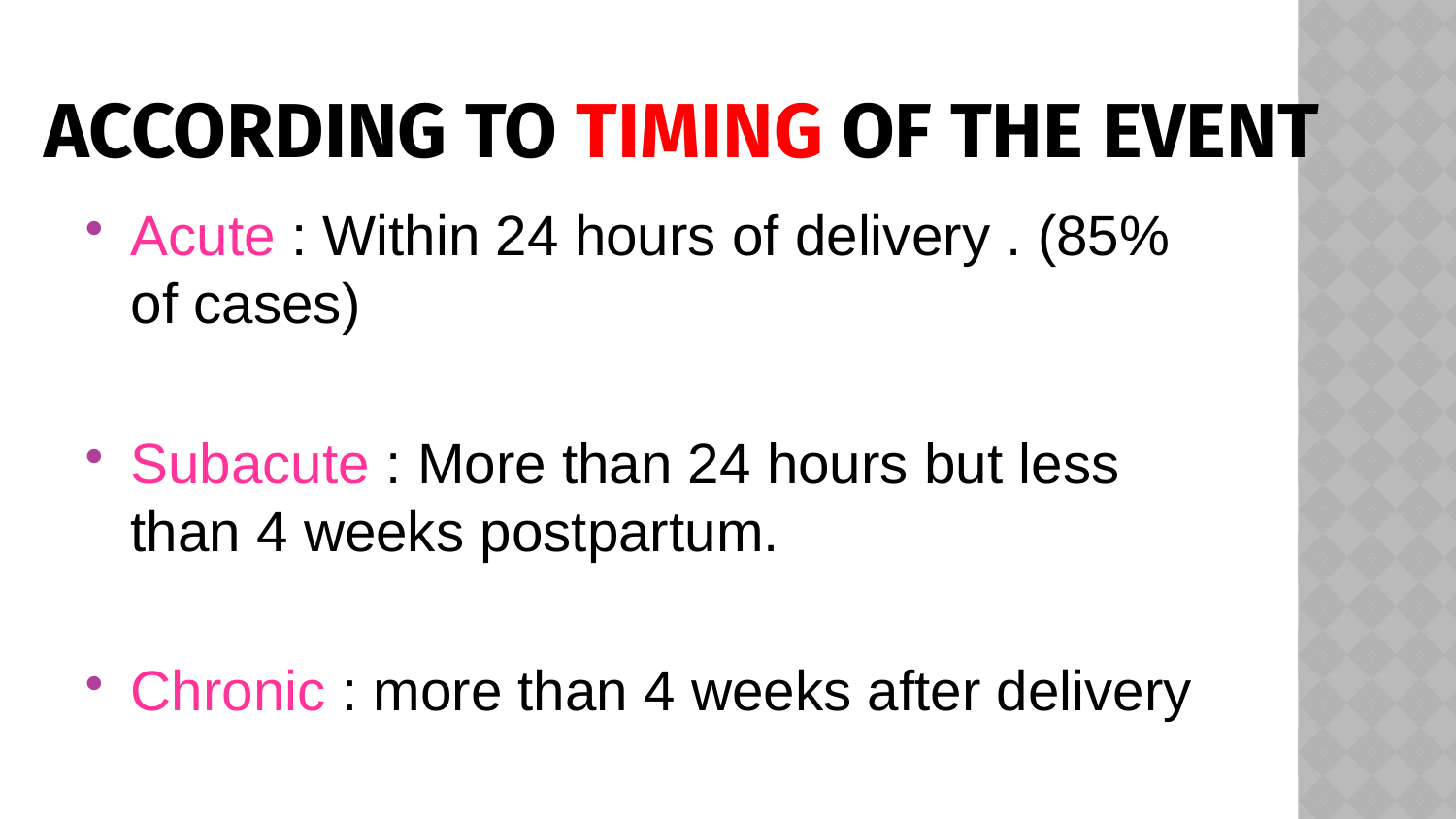

# According to timing of the event
Acute : Within 24 hours of delivery . (85% of cases)

Subacute : More than 24 hours but less than 4 weeks postpartum.

Chronic : more than 4 weeks after delivery